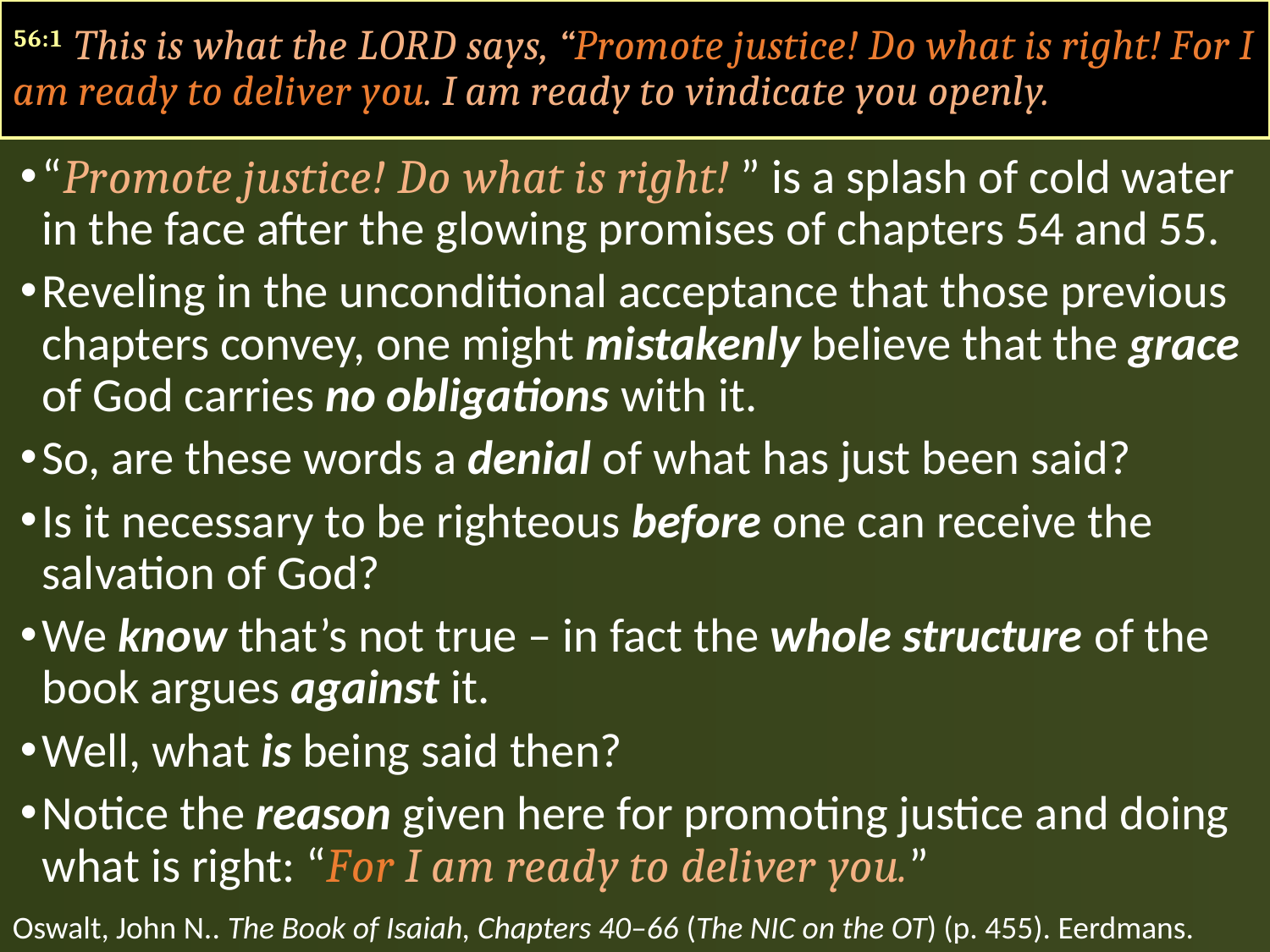

56:1 This is what the LORD says, “Promote justice! Do what is right! For I am ready to deliver you. I am ready to vindicate you openly.
“Promote justice! Do what is right! ” is a splash of cold water in the face after the glowing promises of chapters 54 and 55.
Reveling in the unconditional acceptance that those previous chapters convey, one might mistakenly believe that the grace of God carries no obligations with it.
So, are these words a denial of what has just been said?
Is it necessary to be righteous before one can receive the salvation of God?
We know that’s not true – in fact the whole structure of the book argues against it.
Well, what is being said then?
Notice the reason given here for promoting justice and doing what is right: “For I am ready to deliver you.”
Oswalt, John N.. The Book of Isaiah, Chapters 40–66 (The NIC on the OT) (p. 455). Eerdmans.